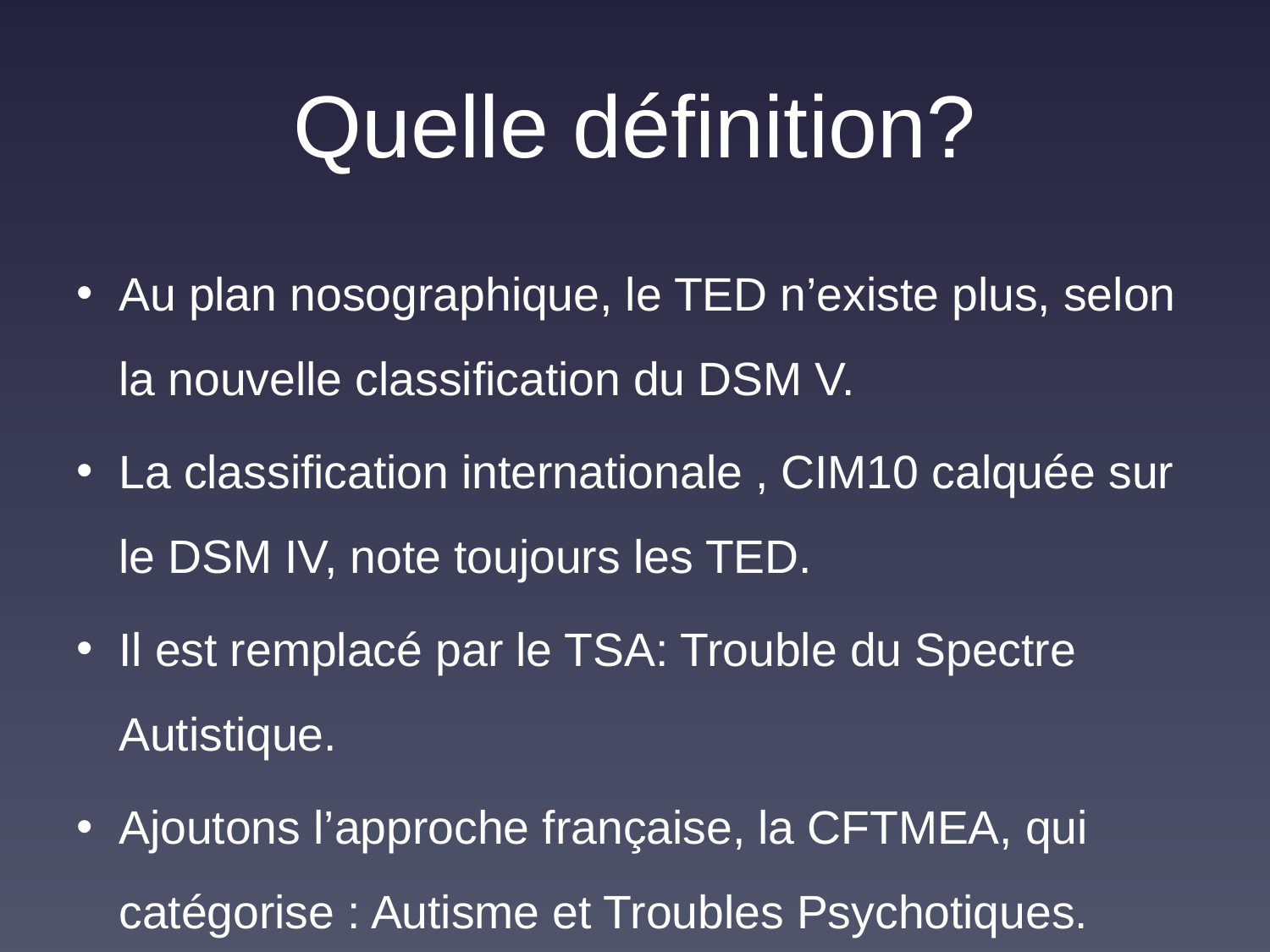

# Quelle définition?
Au plan nosographique, le TED n’existe plus, selon la nouvelle classification du DSM V.
La classification internationale , CIM10 calquée sur le DSM IV, note toujours les TED.
Il est remplacé par le TSA: Trouble du Spectre Autistique.
Ajoutons l’approche française, la CFTMEA, qui catégorise : Autisme et Troubles Psychotiques.